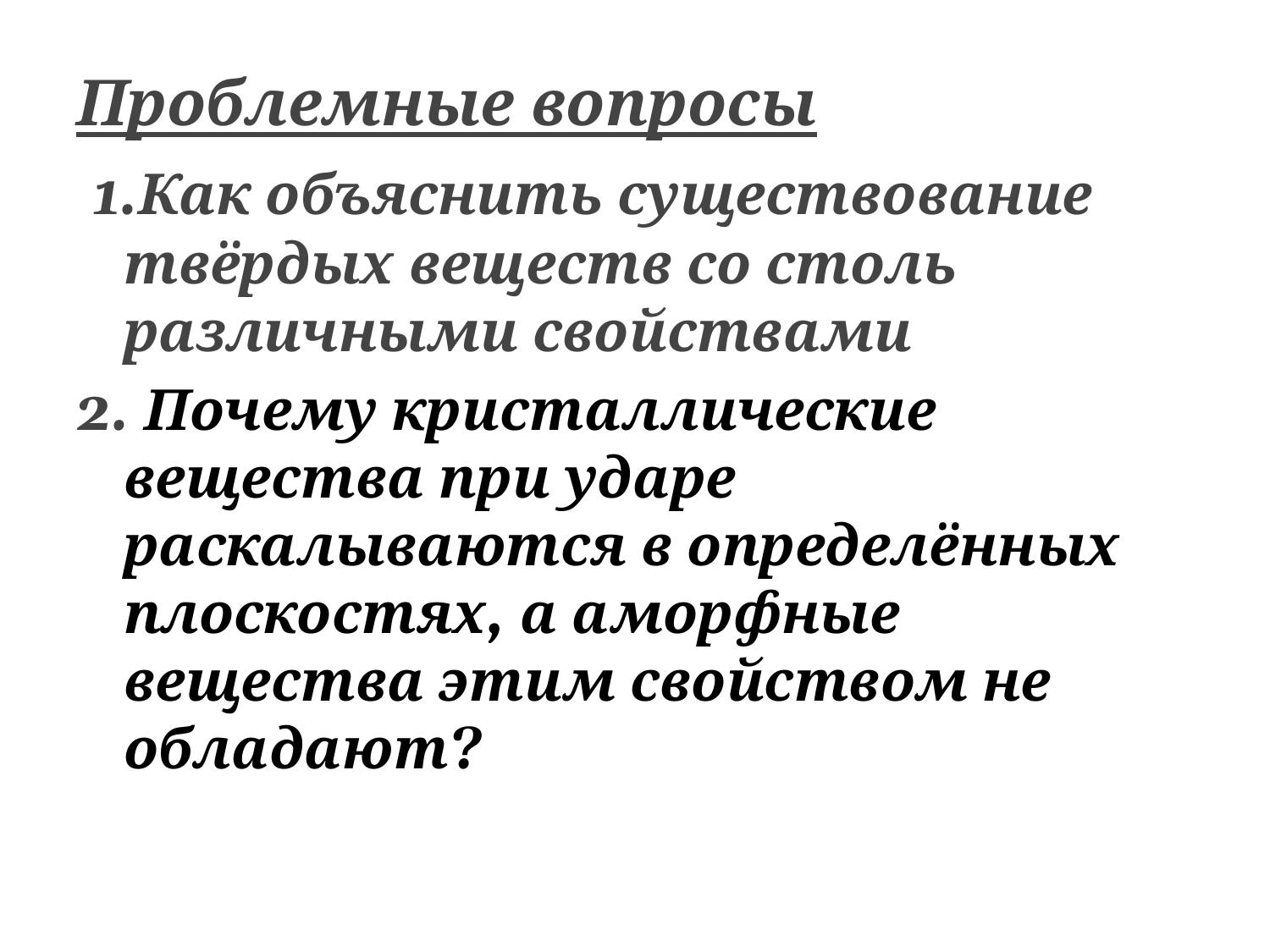

Проблемные вопросы
 1.Как объяснить существование твёрдых веществ со столь различными свойствами
2. Почему кристаллические вещества при ударе раскалываются в определённых плоскостях, а аморфные вещества этим свойством не обладают?